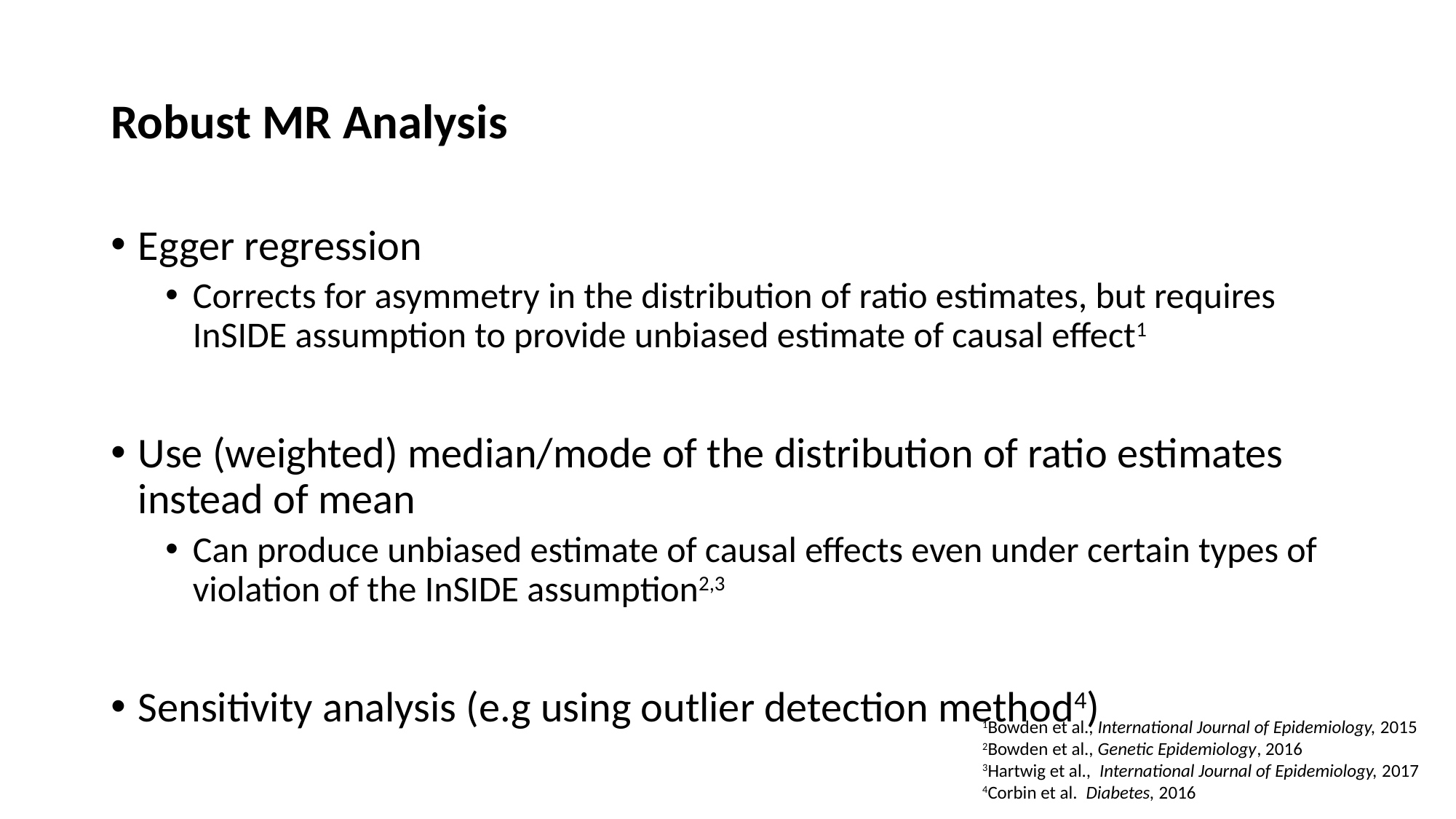

# Robust MR Analysis
Egger regression
Corrects for asymmetry in the distribution of ratio estimates, but requires InSIDE assumption to provide unbiased estimate of causal effect1

Use (weighted) median/mode of the distribution of ratio estimates instead of mean
Can produce unbiased estimate of causal effects even under certain types of violation of the InSIDE assumption2,3

Sensitivity analysis (e.g using outlier detection method4)
1Bowden et al., International Journal of Epidemiology, 2015
2Bowden et al., Genetic Epidemiology, 2016
3Hartwig et al.,  International Journal of Epidemiology, 2017
4Corbin et al.  Diabetes, 2016